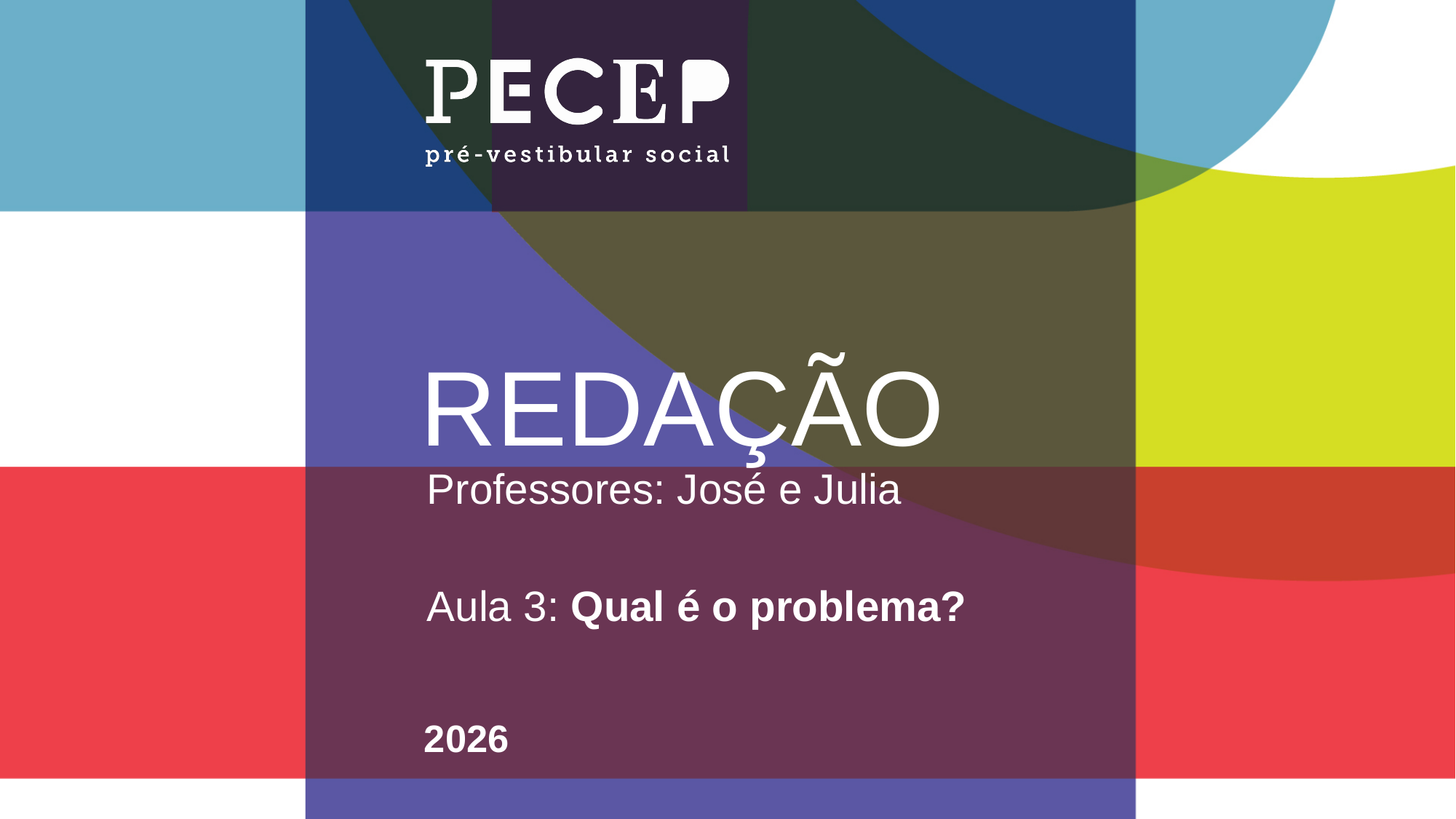

REDAÇÃO
Professores: José e Julia
Aula 3: Qual é o problema?
2026